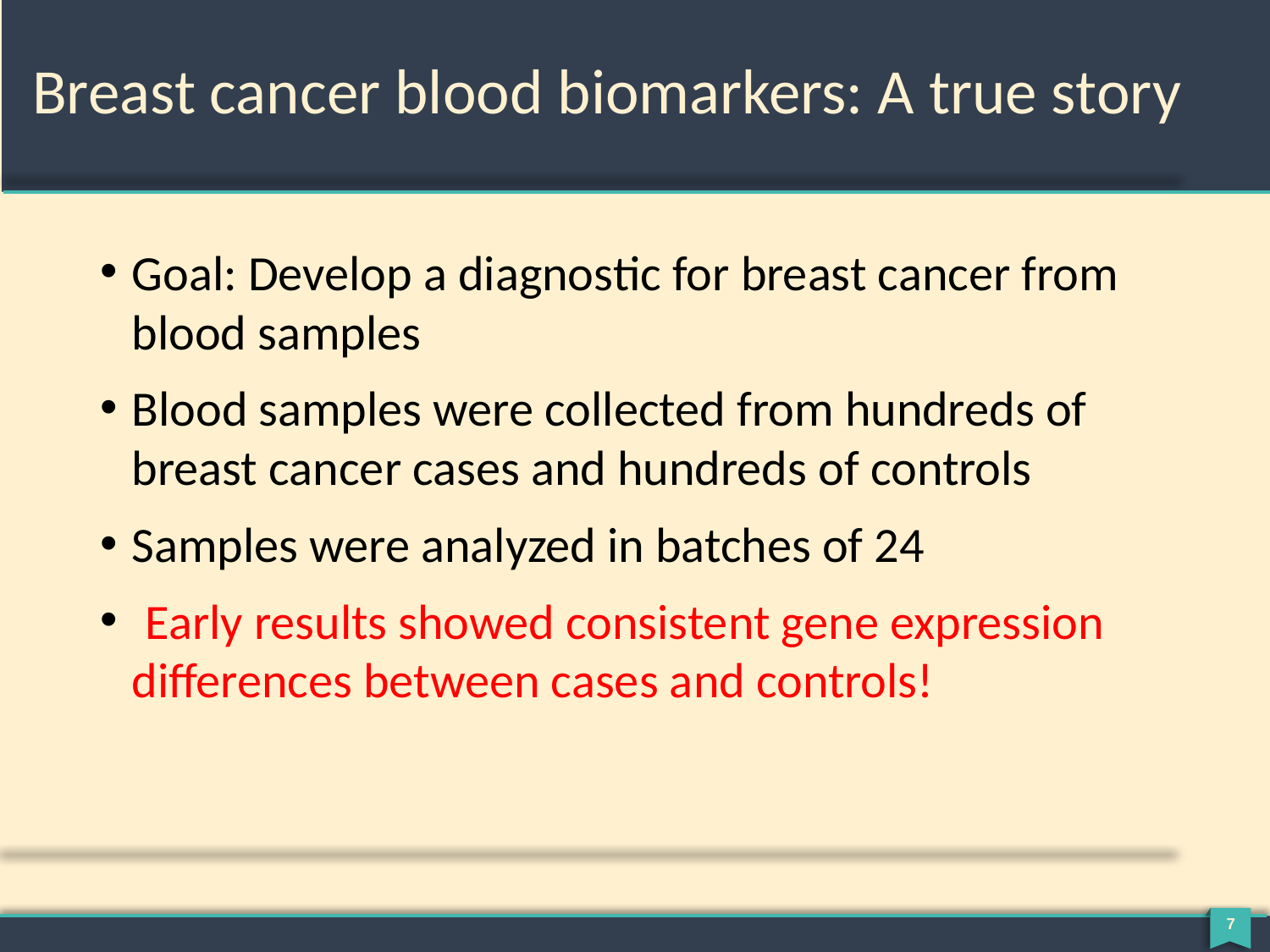

# Breast cancer blood biomarkers: A true story
Goal: Develop a diagnostic for breast cancer from blood samples
Blood samples were collected from hundreds of breast cancer cases and hundreds of controls
Samples were analyzed in batches of 24
 Early results showed consistent gene expression differences between cases and controls!